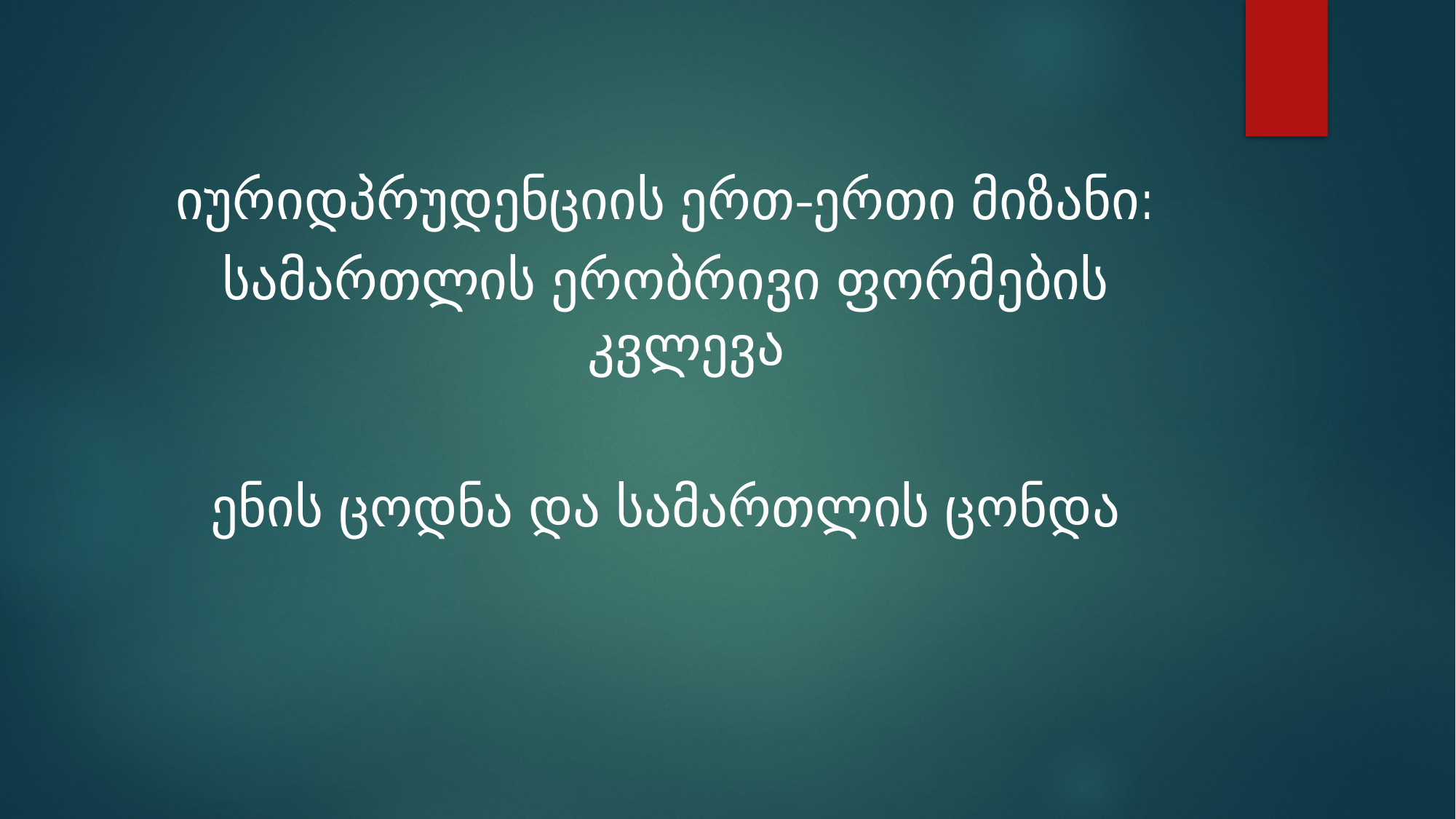

იურიდპრუდენციის ერთ-ერთი მიზანი:
სამართლის ერობრივი ფორმების კვლევა

ენის ცოდნა და სამართლის ცონდა